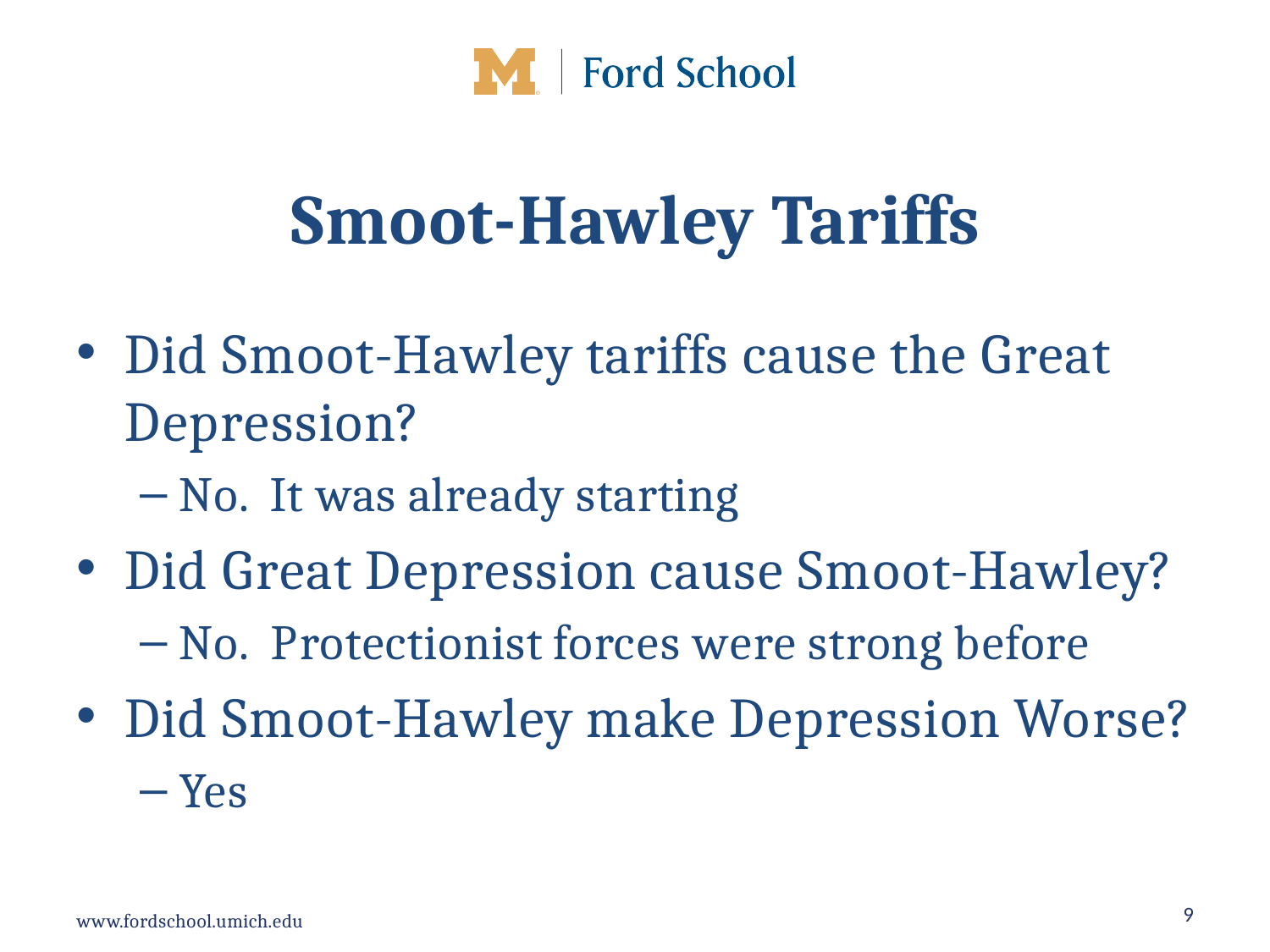

# Smoot-Hawley Tariffs
Did Smoot-Hawley tariffs cause the Great Depression?
No.  It was already starting
Did Great Depression cause Smoot-Hawley?
No.  Protectionist forces were strong before
Did Smoot-Hawley make Depression Worse?
Yes
9